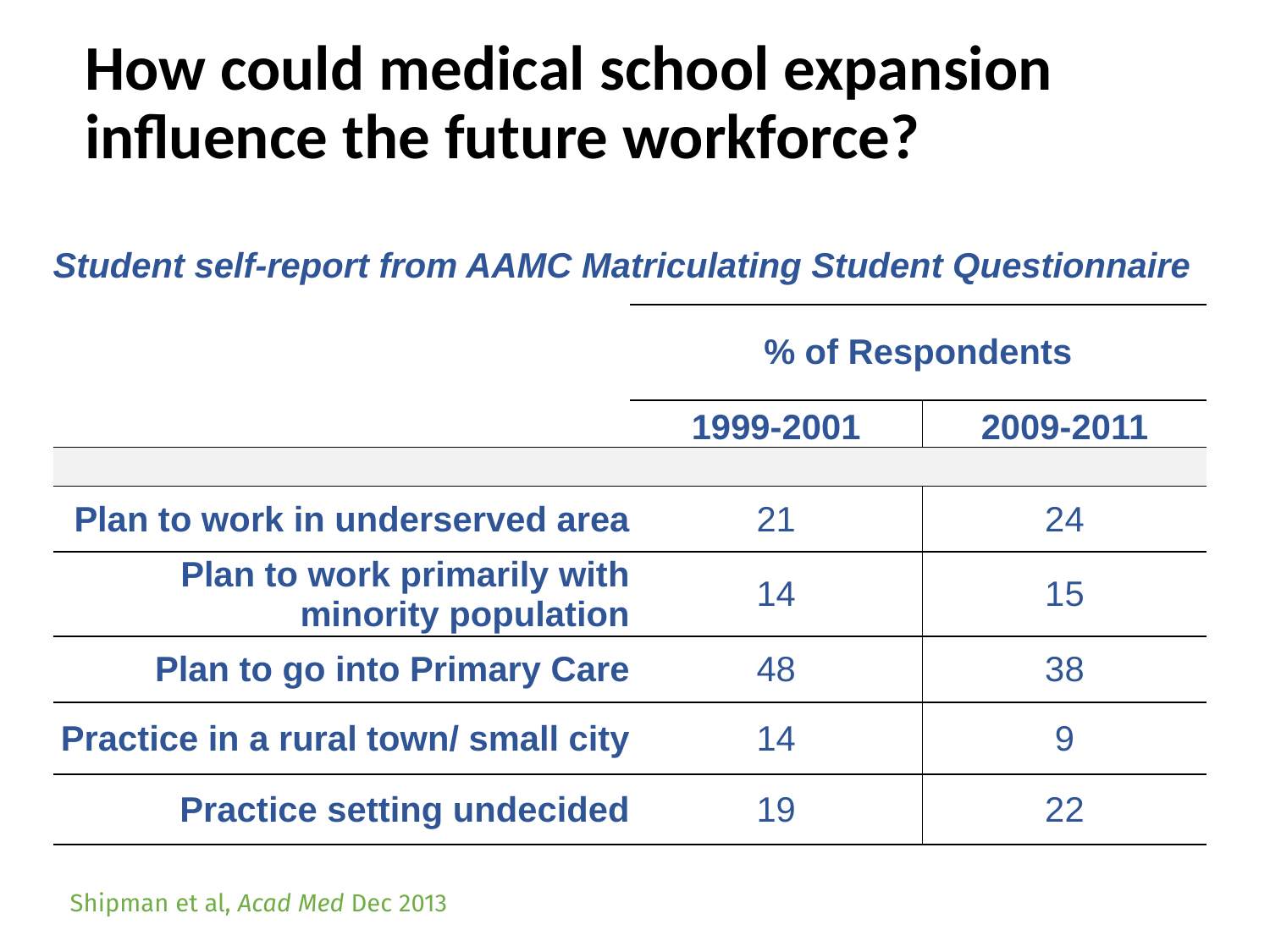

# How could medical school expansion influence the future workforce?
| Student self-report from AAMC Matriculating Student Questionnaire |  |  |
| --- | --- | --- |
|  | % of Respondents |  |
|  | 1999-2001 | 2009-2011 |
|  |  |  |
| Plan to work in underserved area | 21 | 24 |
| Plan to work primarily with minority population | 14 | 15 |
| Plan to go into Primary Care | 48 | 38 |
| Practice in a rural town/ small city | 14 | 9 |
| Practice setting undecided | 19 | 22 |
Shipman et al, Acad Med Dec 2013